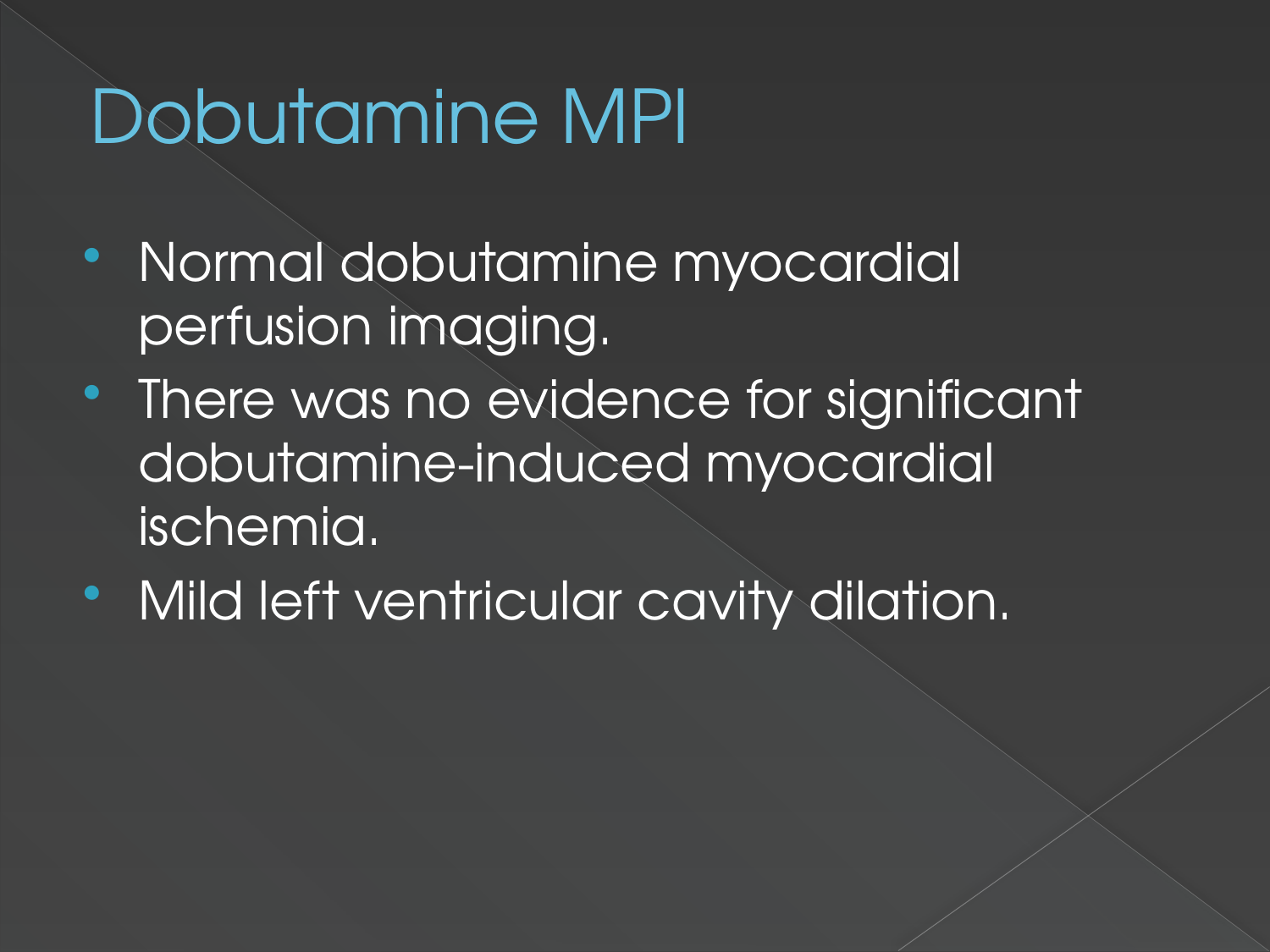

# Dobutamine MPI
Normal dobutamine myocardial perfusion imaging.
There was no evidence for significant dobutamine-induced myocardial ischemia.
Mild left ventricular cavity dilation.